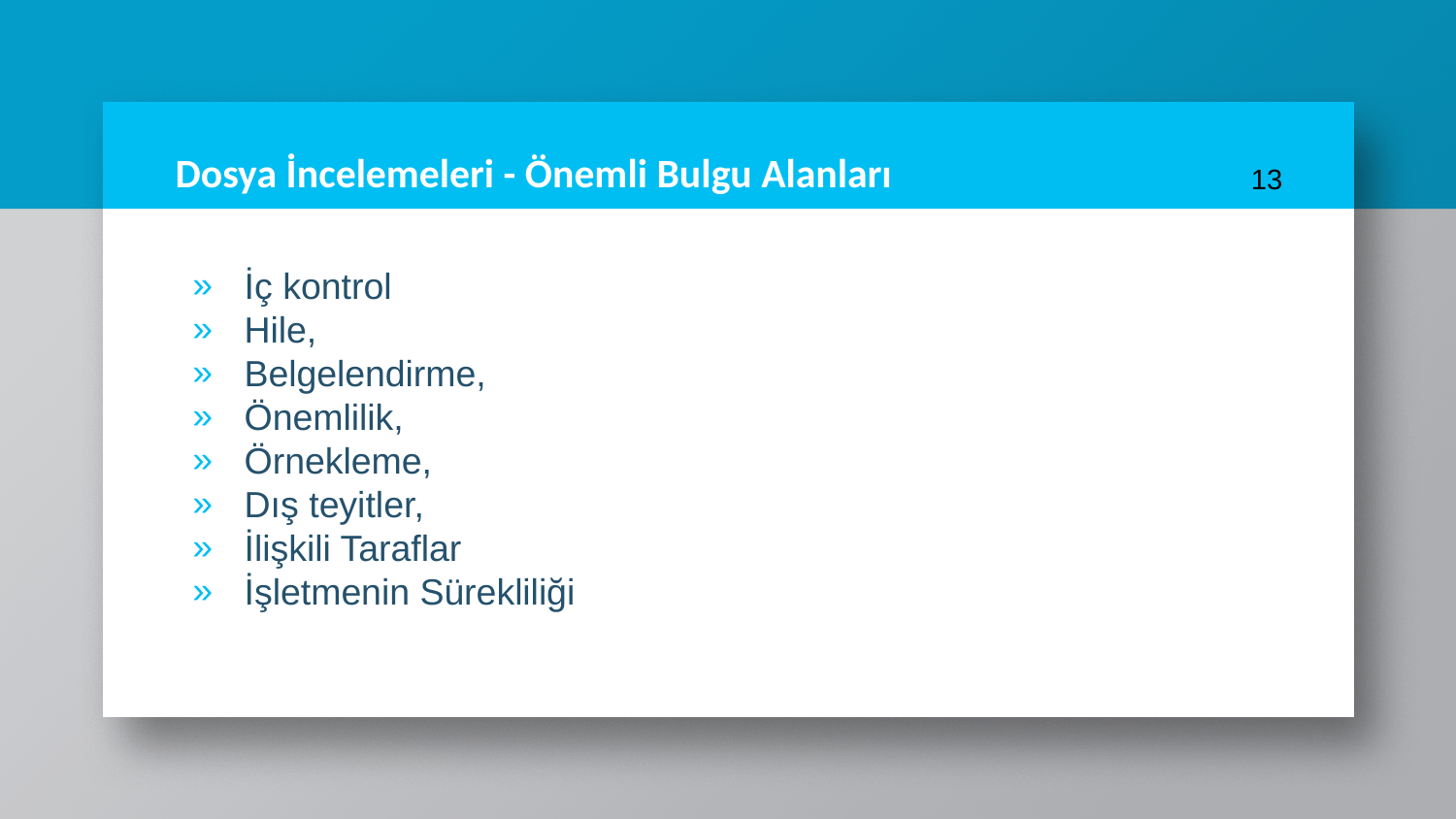

# Dosya İncelemeleri - Önemli Bulgu Alanları
13

İç kontrol
Hile,
Belgelendirme,
Önemlilik,
Örnekleme,
Dış teyitler,
İlişkili Taraflar
İşletmenin Sürekliliği